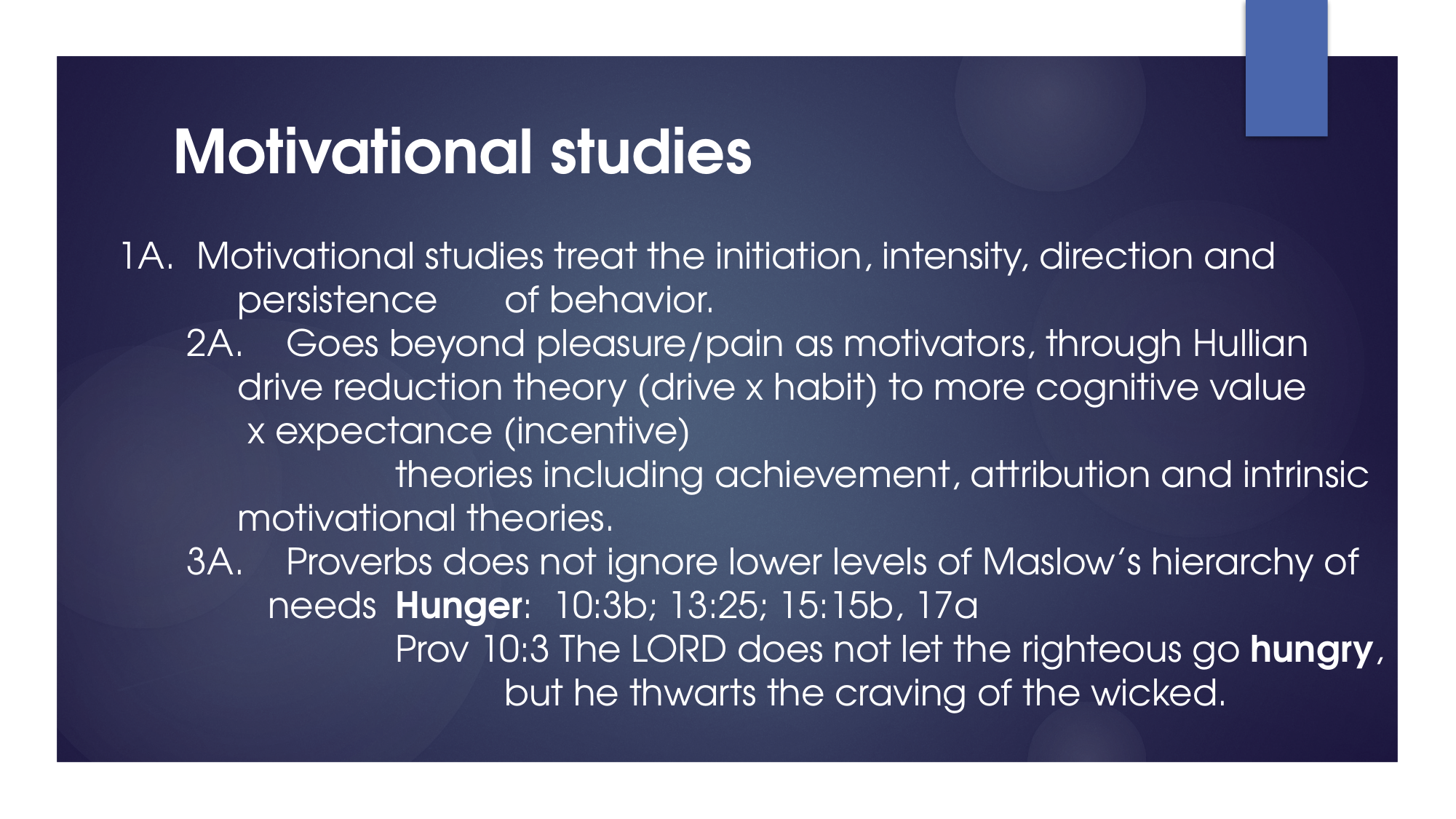

# Motivational studies
     1A.	  Motivational studies treat the initiation, intensity, direction and
                 persistence 	of behavior.
	 2A.	Goes beyond pleasure/pain as motivators, through Hullian
                 drive reduction theory (drive x habit) to more cognitive value
                  x expectance (incentive)
 			theories including achievement, attribution and intrinsic
                 motivational theories.
	 3A.	Proverbs does not ignore lower levels of Maslow’s hierarchy of
                    needs	Hunger:  10:3b; 13:25; 15:15b, 17a
 			Prov 10:3 The Lord does not let the righteous go hungry,
 				but he thwarts the craving of the wicked.